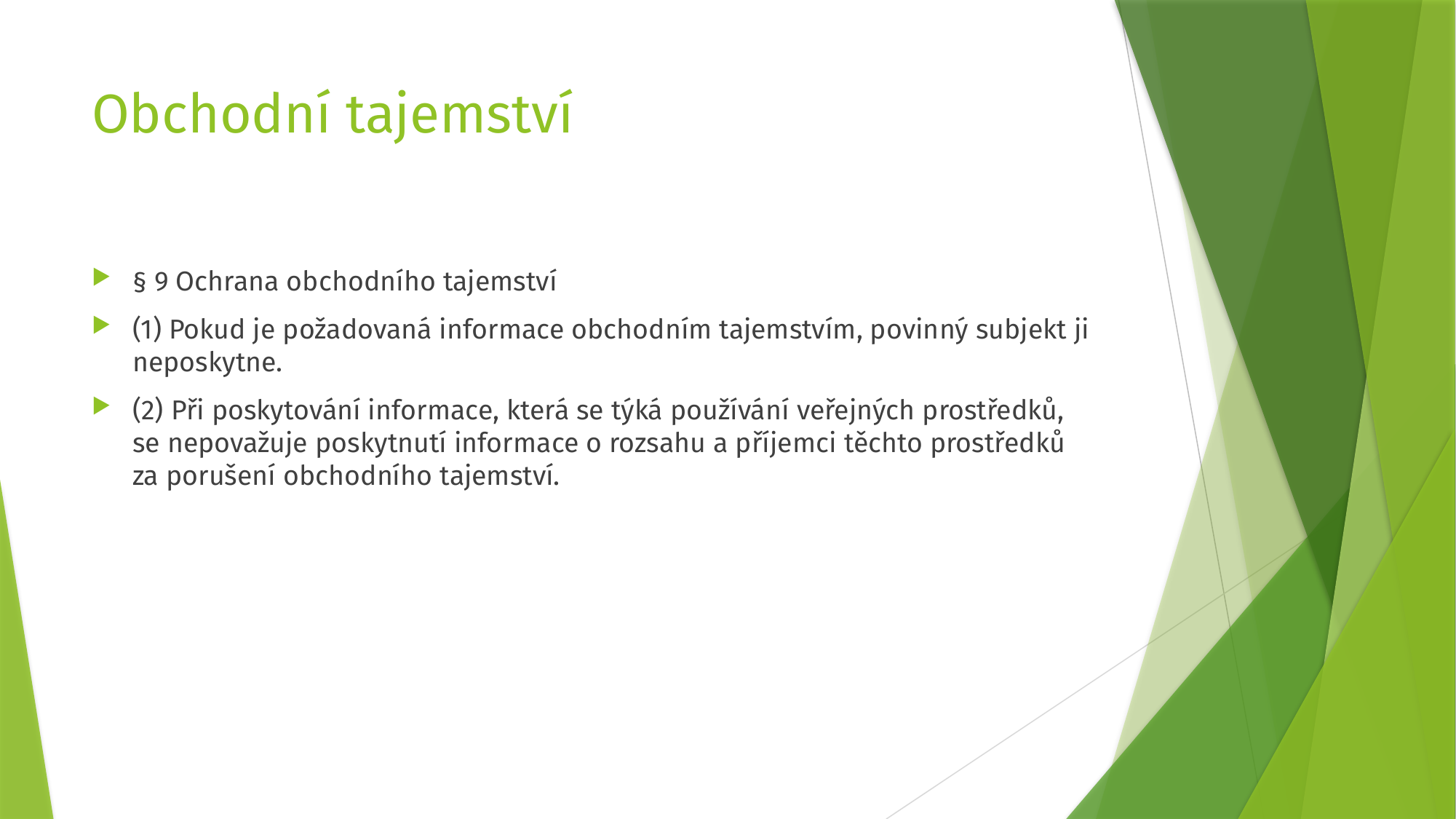

# Obchodní tajemství
§ 9 Ochrana obchodního tajemství
(1) Pokud je požadovaná informace obchodním tajemstvím, povinný subjekt ji neposkytne.
(2) Při poskytování informace, která se týká používání veřejných prostředků, se nepovažuje poskytnutí informace o rozsahu a příjemci těchto prostředků za porušení obchodního tajemství.